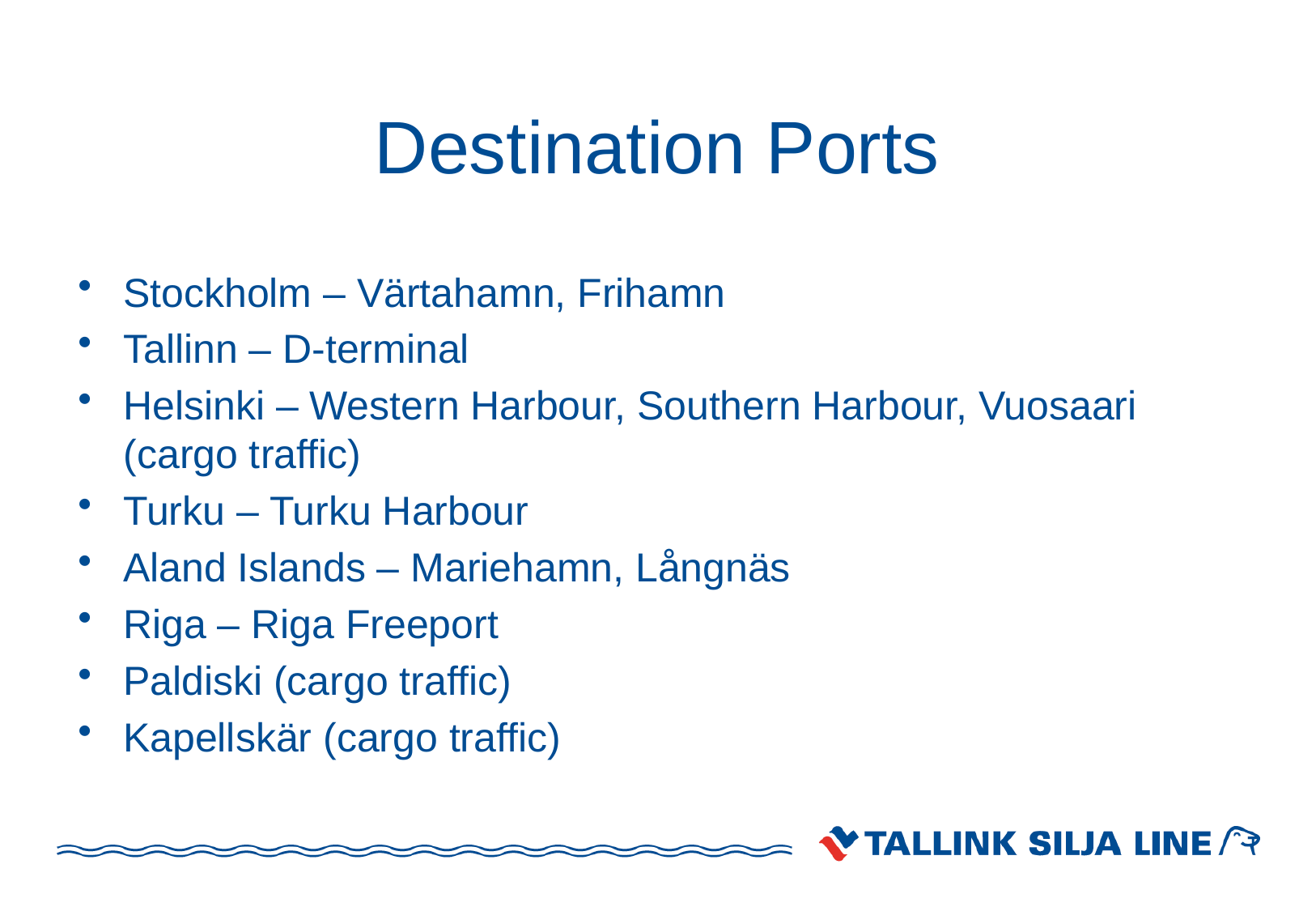

# Destination Ports
Stockholm – Värtahamn, Frihamn
Tallinn – D-terminal
Helsinki – Western Harbour, Southern Harbour, Vuosaari (cargo traffic)
Turku – Turku Harbour
Aland Islands – Mariehamn, Långnäs
Riga – Riga Freeport
Paldiski (cargo traffic)
Kapellskär (cargo traffic)